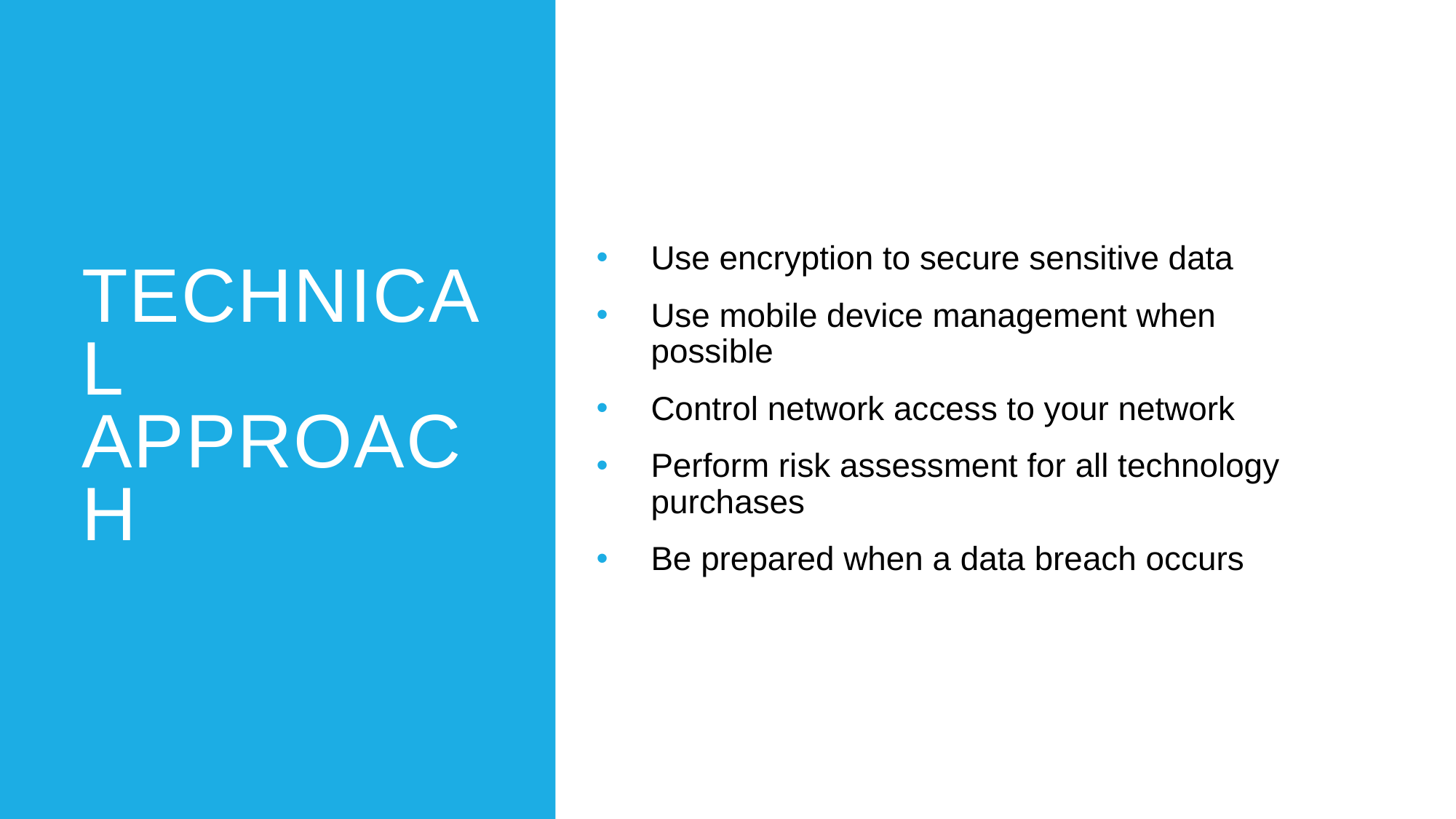

# Technical approach
Use encryption to secure sensitive data
Use mobile device management when possible
Control network access to your network
Perform risk assessment for all technology purchases
Be prepared when a data breach occurs